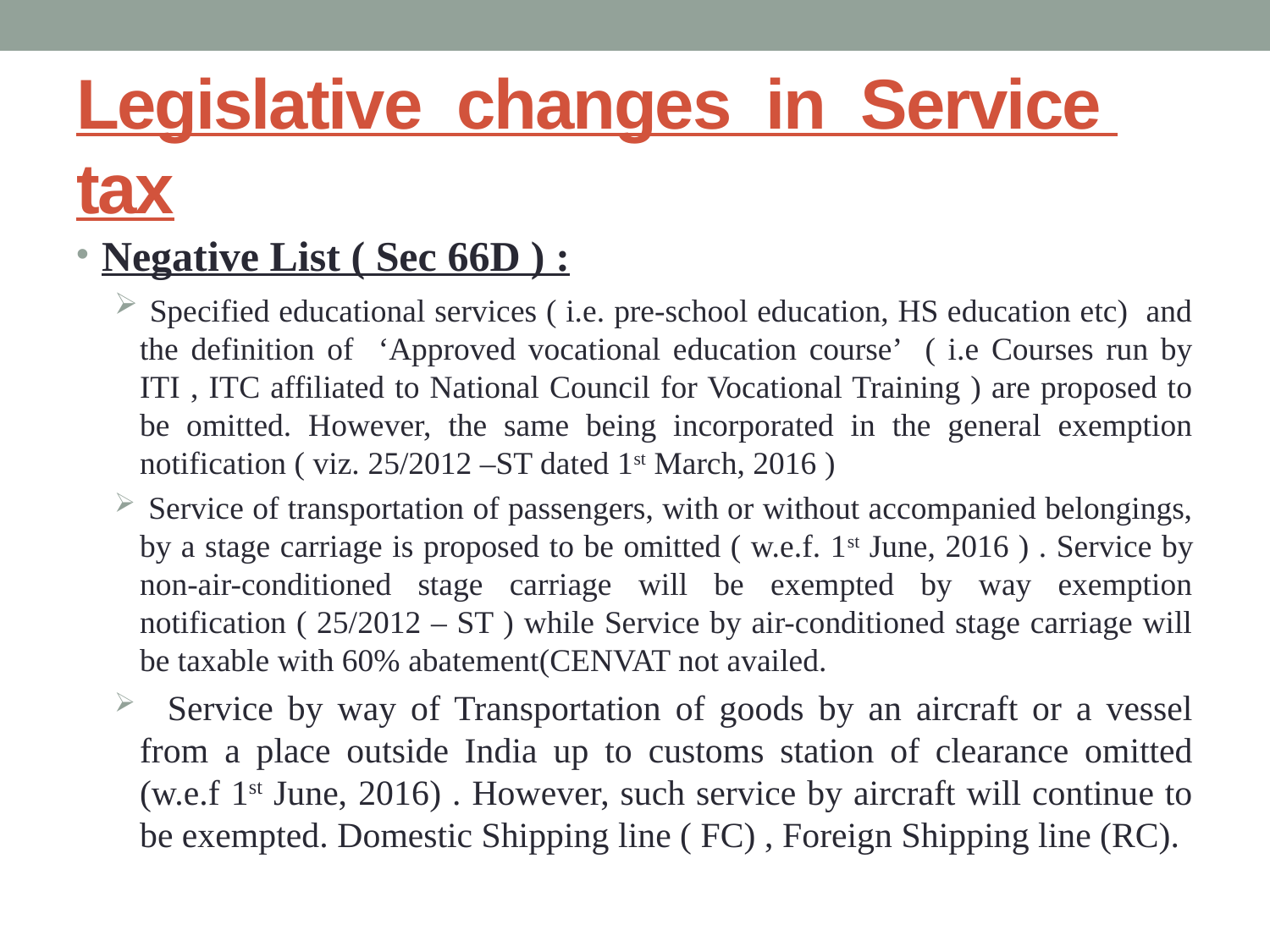

# Legislative  changes  in  Service  tax
Negative List ( Sec 66D ) :
 Specified educational services ( i.e. pre-school education, HS education etc)  and the definition of  ‘Approved vocational education course’  ( i.e Courses run by ITI , ITC affiliated to National Council for Vocational Training ) are proposed to be omitted. However, the same being incorporated in the general exemption notification ( viz. 25/2012 –ST dated 1st March, 2016 )
 Service of transportation of passengers, with or without accompanied belongings, by a stage carriage is proposed to be omitted ( w.e.f. 1st June, 2016 ) . Service by non-air-conditioned stage carriage will be exempted by way exemption notification ( 25/2012 – ST ) while Service by air-conditioned stage carriage will be taxable with 60% abatement(CENVAT not availed.
  Service by way of Transportation of goods by an aircraft or a vessel from a place outside India up to customs station of clearance omitted (w.e.f 1st June, 2016) . However, such service by aircraft will continue to be exempted. Domestic Shipping line ( FC) , Foreign Shipping line (RC).